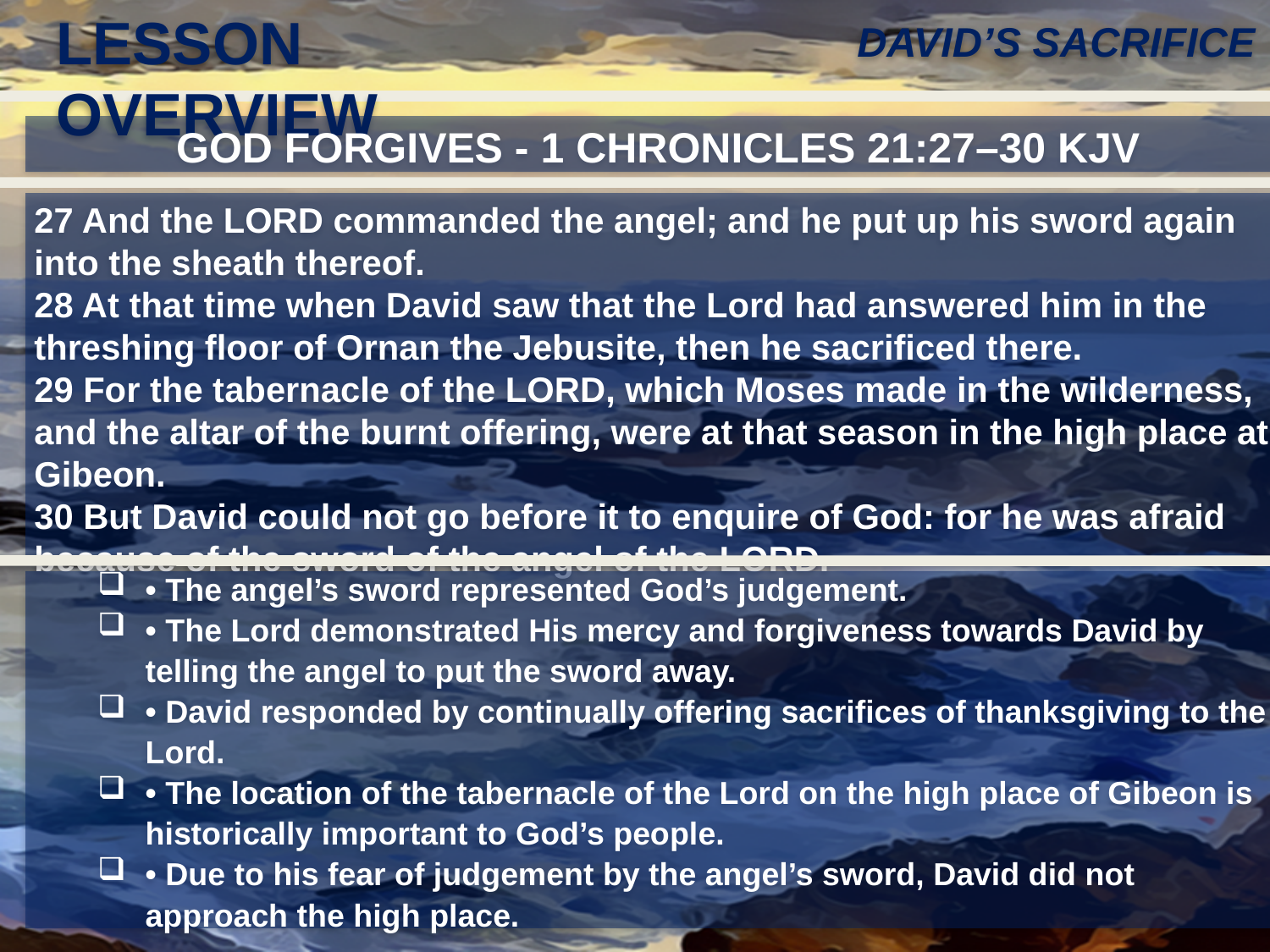

LESSON OVERVIEW
David’s Sacrifice
God Forgives - 1 Chronicles 21:27–30 KJV

27 And the LORD commanded the angel; and he put up his sword again into the sheath thereof.
28 At that time when David saw that the Lord had answered him in the threshing floor of Ornan the Jebusite, then he sacrificed there.
29 For the tabernacle of the LORD, which Moses made in the wilderness, and the altar of the burnt offering, were at that season in the high place at Gibeon.
30 But David could not go before it to enquire of God: for he was afraid because of the sword of the angel of the LORD.

• The angel’s sword represented God’s judgement.
• The Lord demonstrated His mercy and forgiveness towards David by telling the angel to put the sword away.
• David responded by continually offering sacrifices of thanksgiving to the Lord.
• The location of the tabernacle of the Lord on the high place of Gibeon is historically important to God’s people.
• Due to his fear of judgement by the angel’s sword, David did not approach the high place.